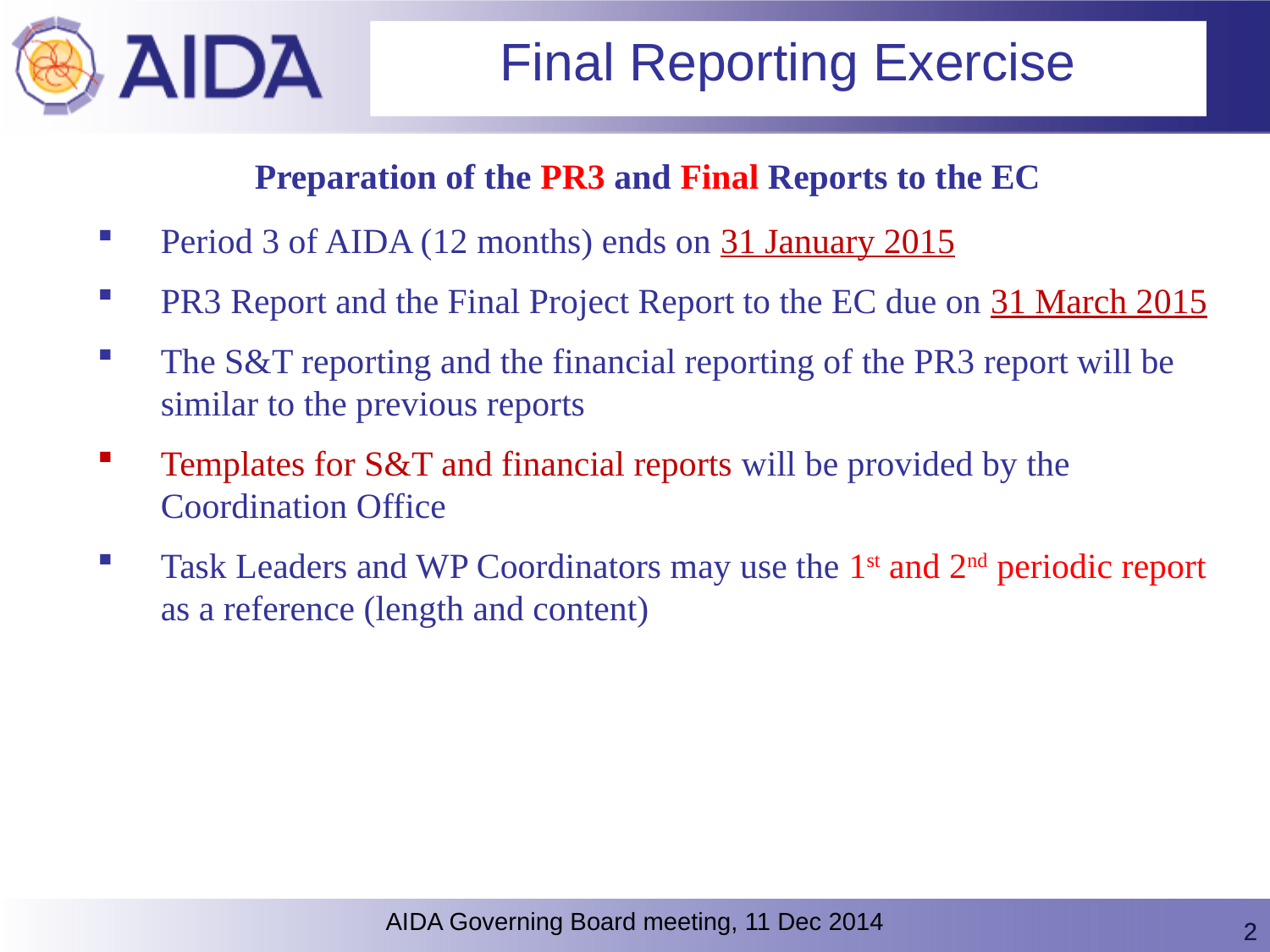

Final Reporting Exercise
   Preparation of the PR3 and Final Reports to the EC
Period 3 of AIDA (12 months) ends on 31 January 2015
PR3 Report and the Final Project Report to the EC due on 31 March 2015
The S&T reporting and the financial reporting of the PR3 report will be similar to the previous reports
Templates for S&T and financial reports will be provided by the Coordination Office
Task Leaders and WP Coordinators may use the 1st and 2nd periodic report as a reference (length and content)

AIDA Governing Board meeting, 11 Dec 2014
2
2